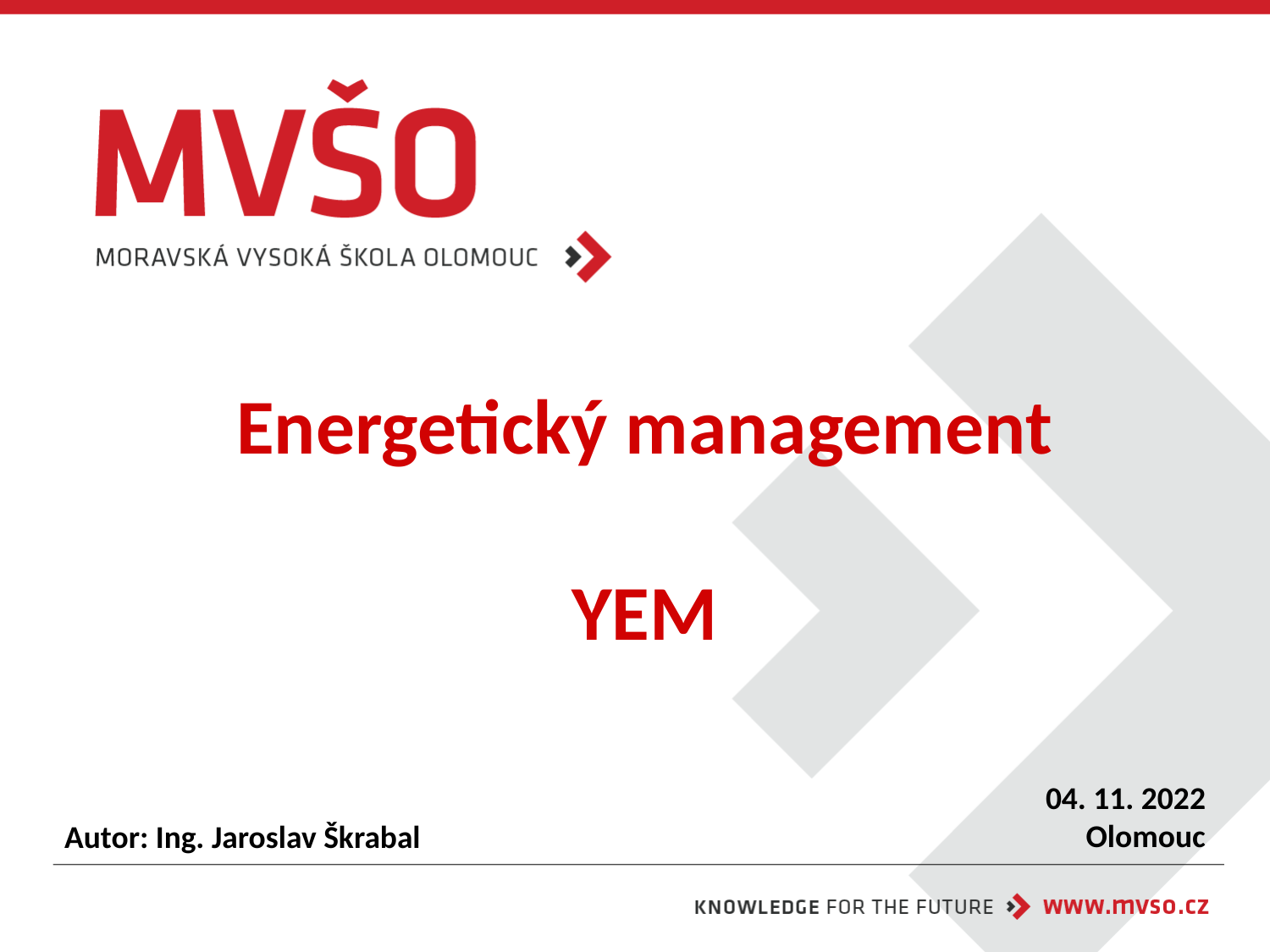

# Energetický management YEM
04. 11. 2022
Olomouc

Autor: Ing. Jaroslav Škrabal